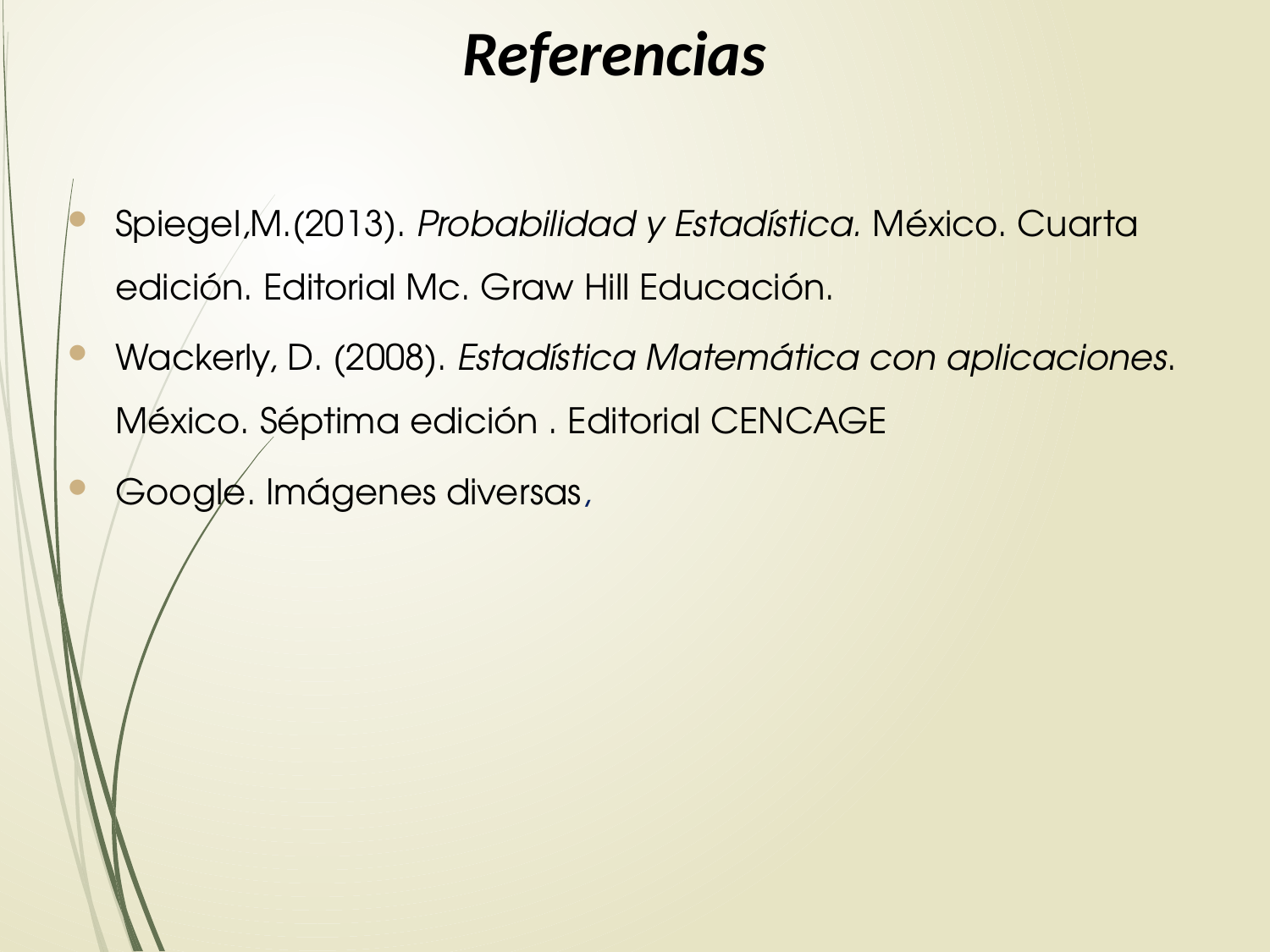

# Referencias

Spiegel,M.(2013). Probabilidad y Estadística. México. Cuarta edición. Editorial Mc. Graw Hill Educación.
Wackerly, D. (2008). Estadística Matemática con aplicaciones. México. Séptima edición . Editorial CENCAGE
Google. Imágenes diversas,